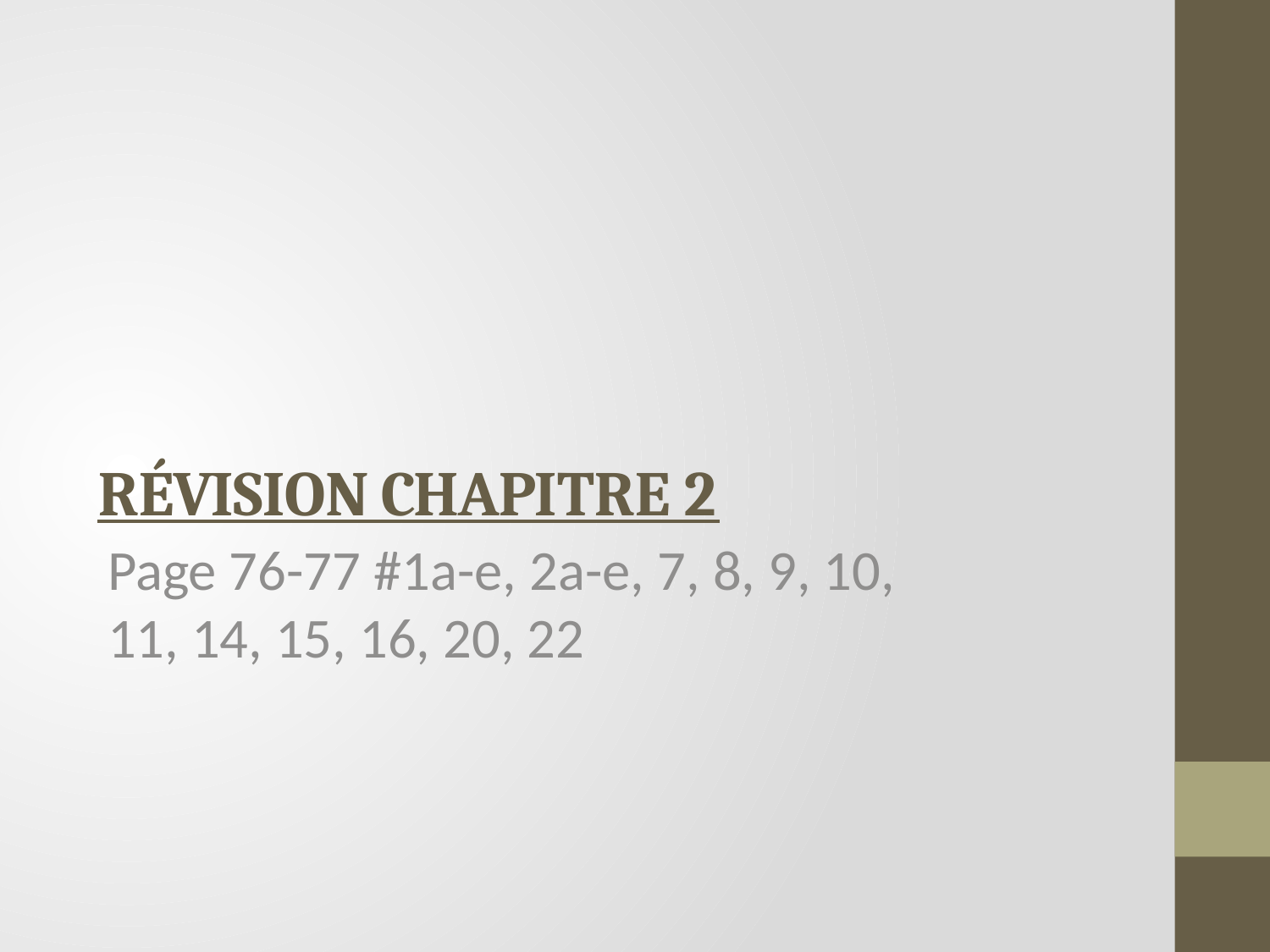

# Révision Chapitre 2
Page 76-77 #1a-e, 2a-e, 7, 8, 9, 10, 11, 14, 15, 16, 20, 22